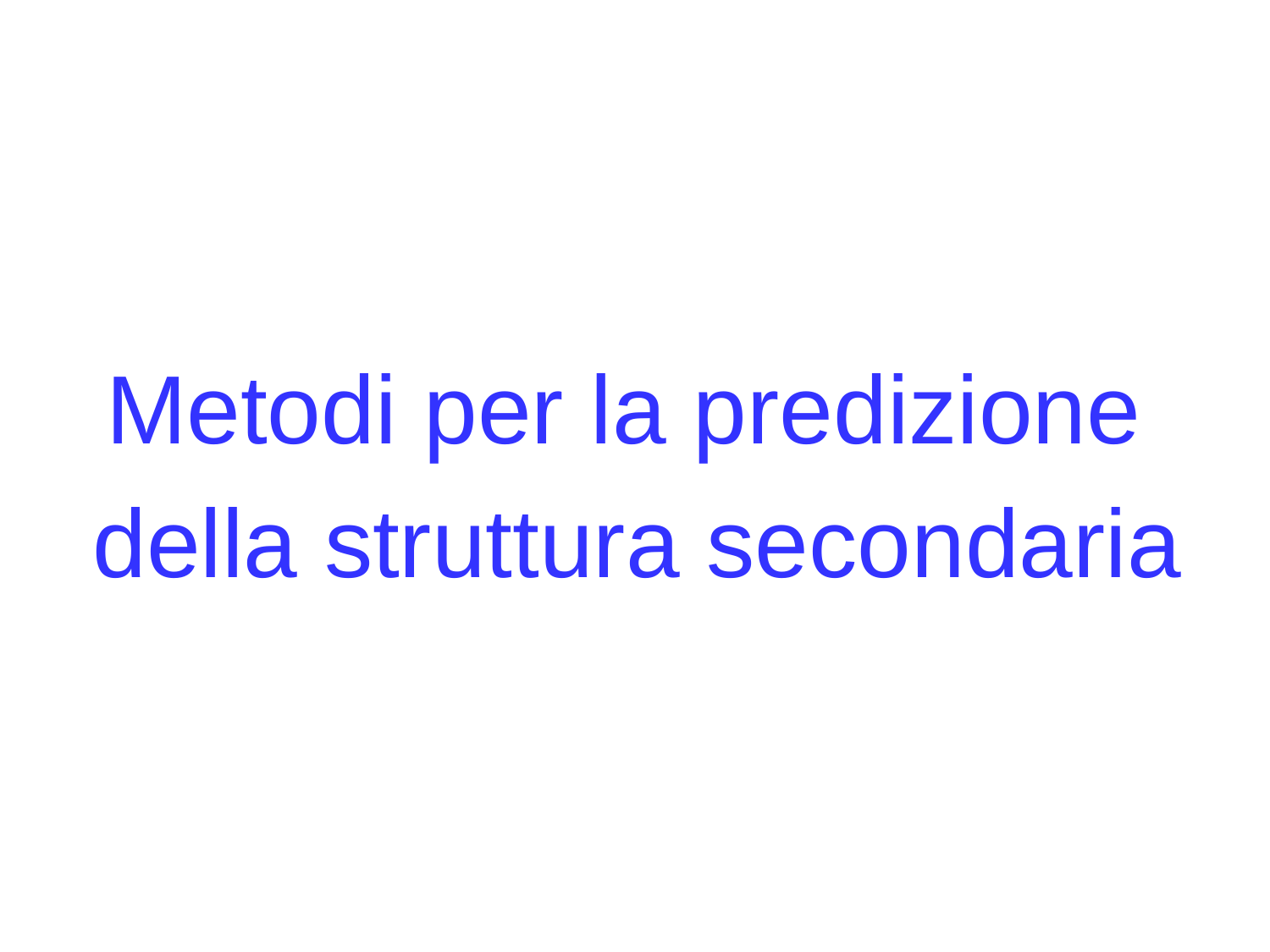

Metodi per la predizione
della struttura secondaria